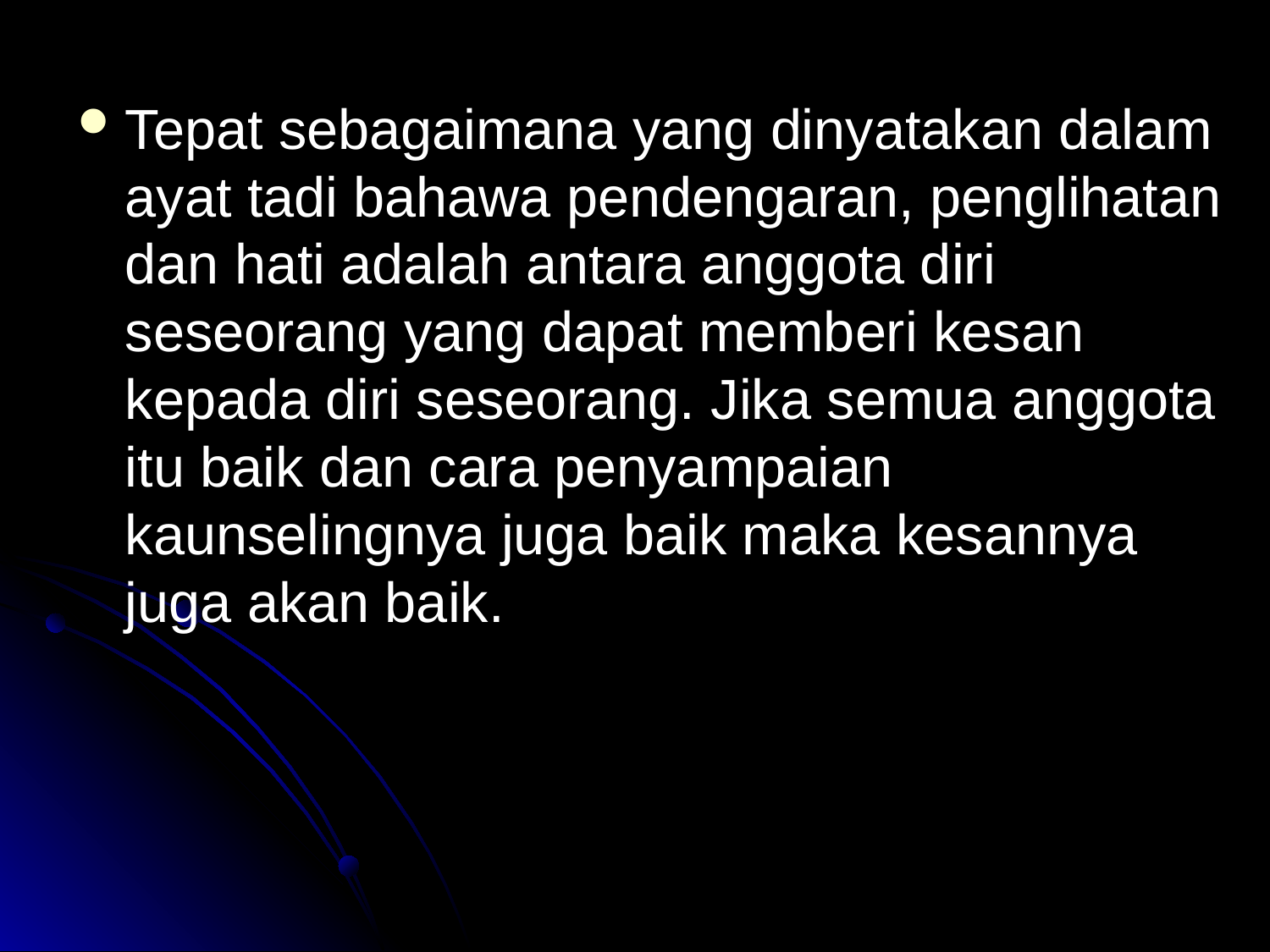

Tepat sebagaimana yang dinyatakan dalam ayat tadi bahawa pendengaran, penglihatan dan hati adalah antara anggota diri seseorang yang dapat memberi kesan kepada diri seseorang. Jika semua anggota itu baik dan cara penyampaian kaunselingnya juga baik maka kesannya juga akan baik.